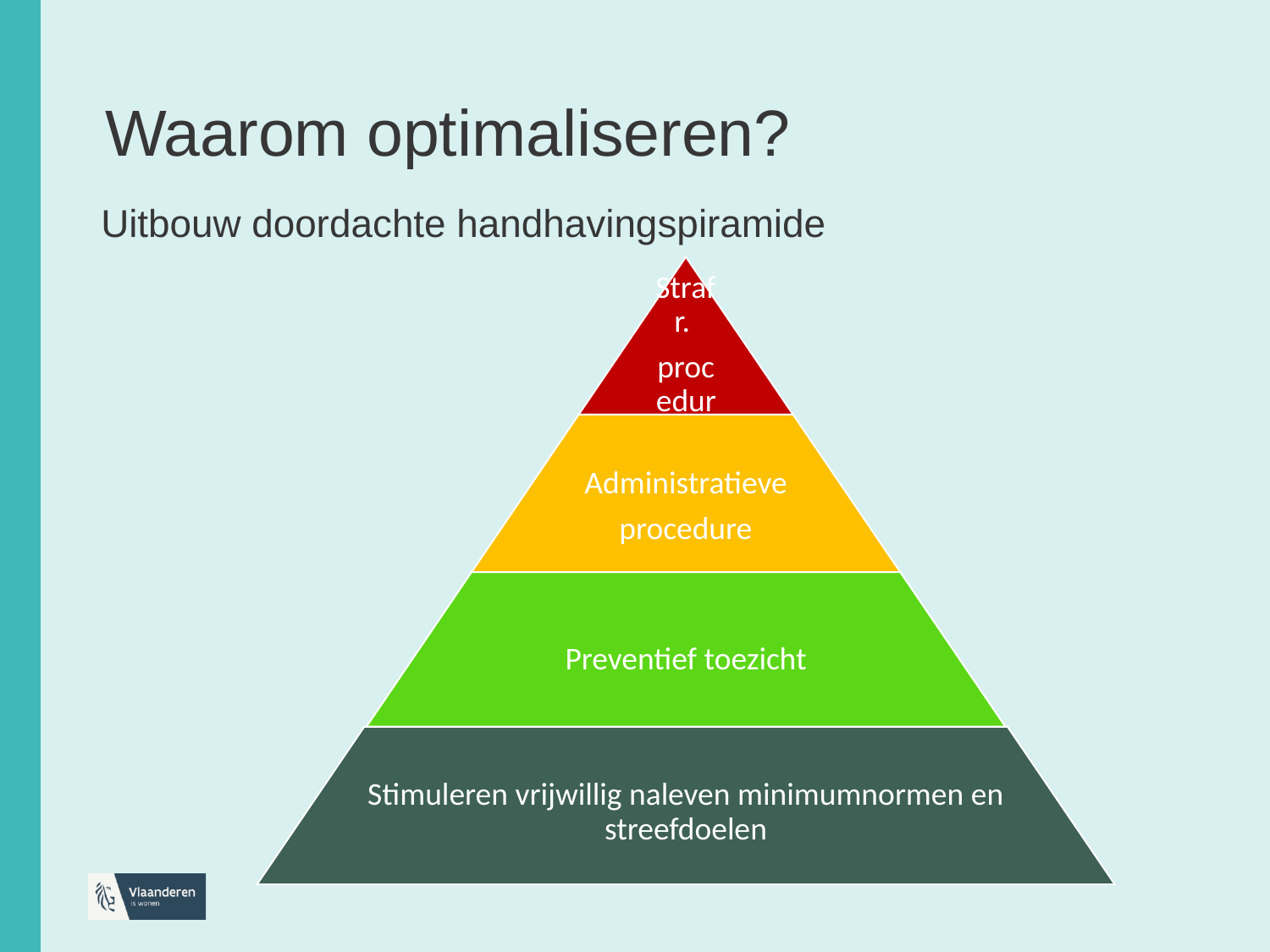

# Waarom optimaliseren?
Uitbouw doordachte handhavingspiramide
Strafr.
procedure
Administratieve
procedure
Preventief toezicht
Stimuleren vrijwillig naleven minimumnormen en streefdoelen